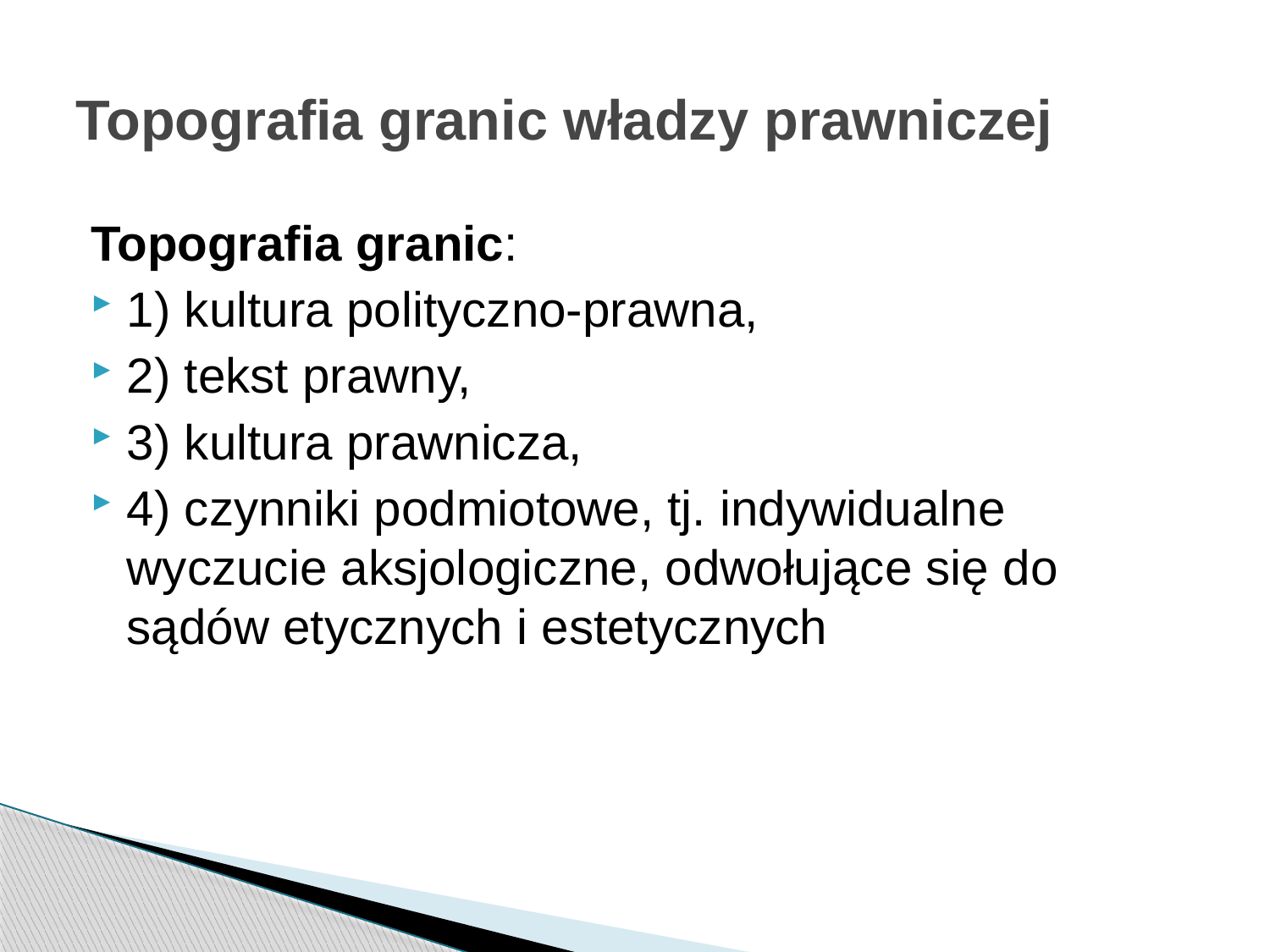

# Topografia granic władzy prawniczej
Topografia granic:
1) kultura polityczno-prawna,
2) tekst prawny,
3) kultura prawnicza,
4) czynniki podmiotowe, tj. indywidualne wyczucie aksjologiczne, odwołujące się do sądów etycznych i estetycznych